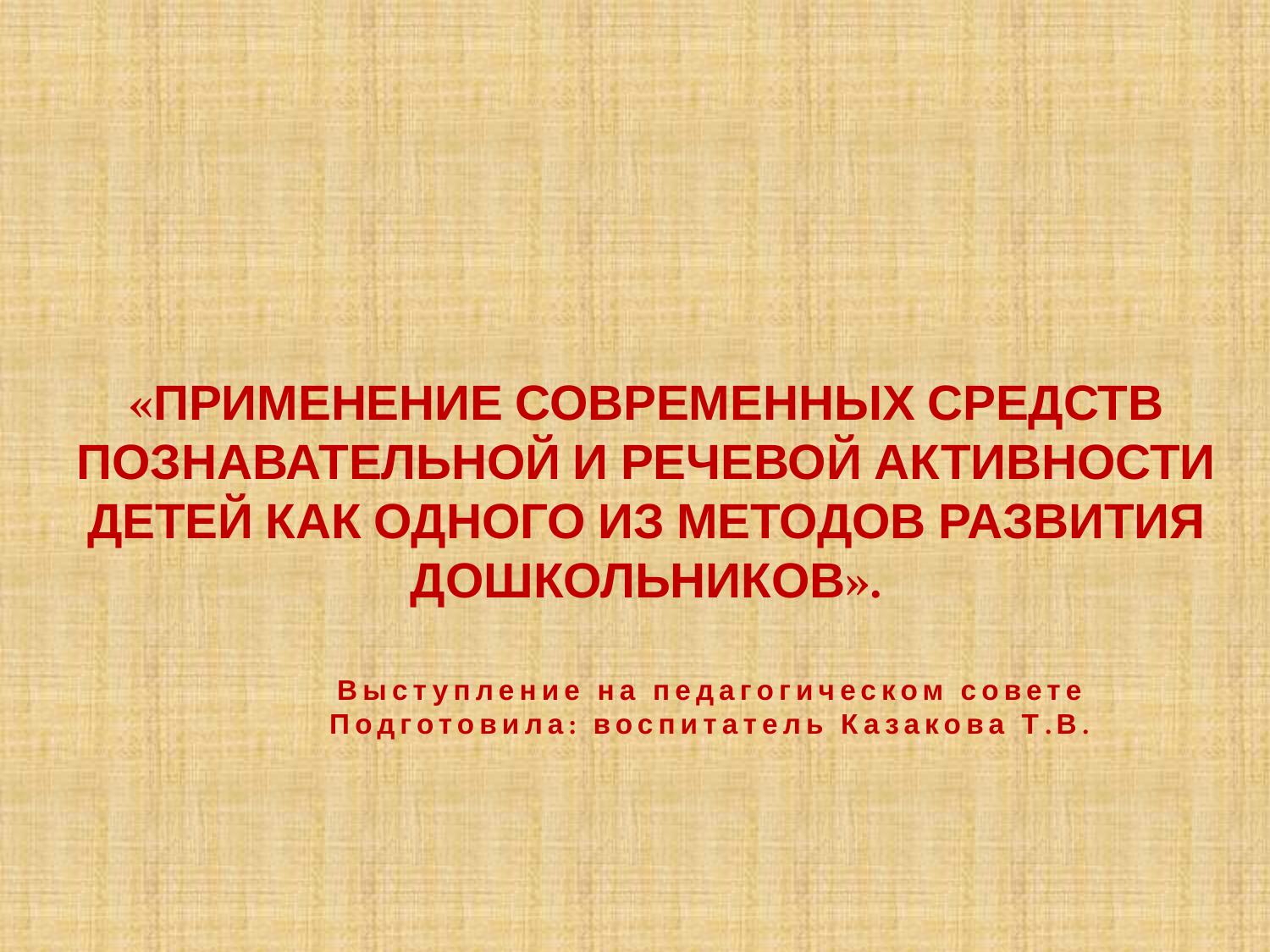

# «Применение современных средств познавательной и речевой активности детей как одного из методов развития дошкольников».
Выступление на педагогическом совете
Подготовила: воспитатель Казакова Т.В.